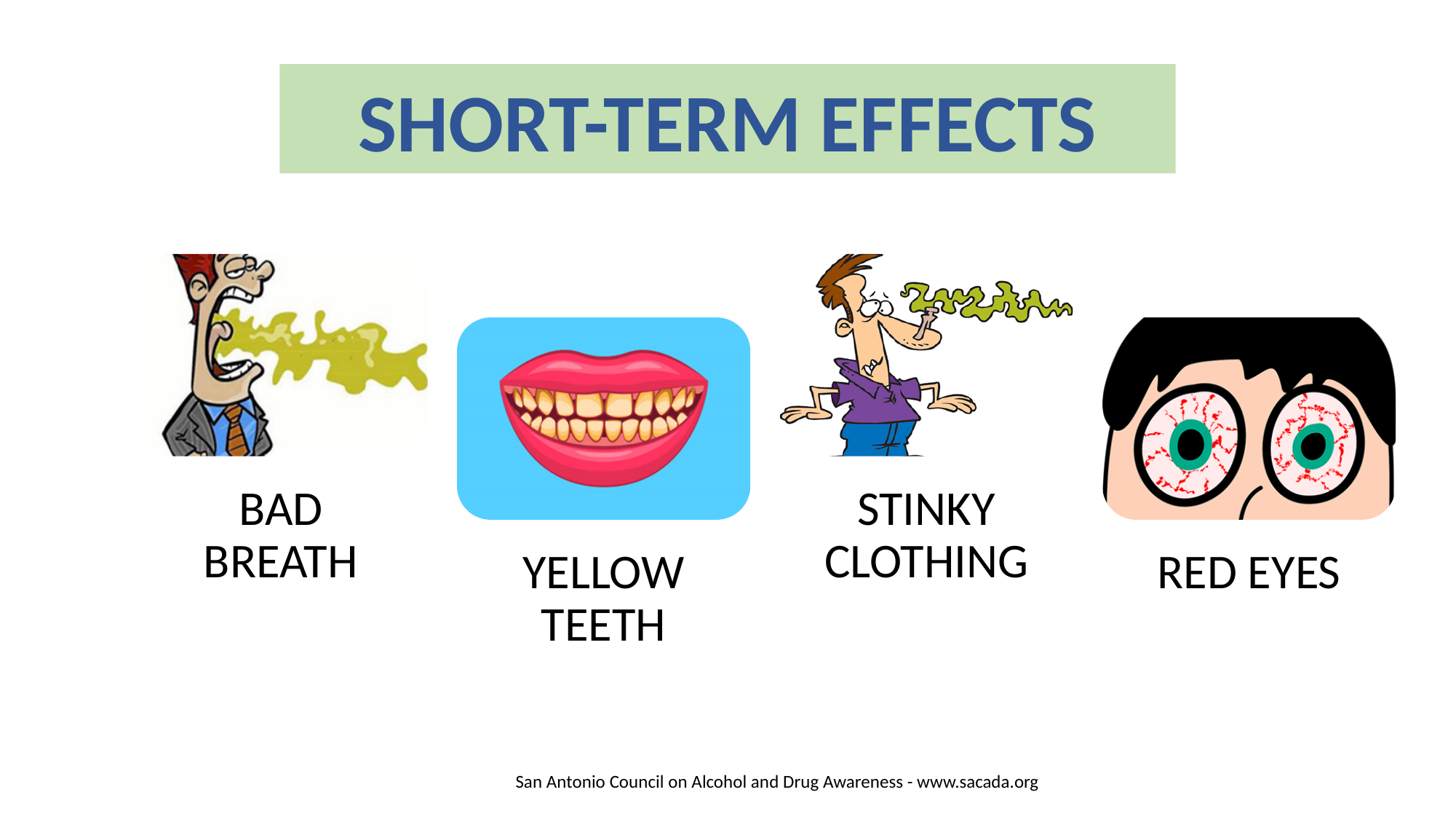

SHORT-TERM EFFECTS

BAD BREATH

STINKY CLOTHING

YELLOW TEETH

RED EYES
San Antonio Council on Alcohol and Drug Awareness - www.sacada.org